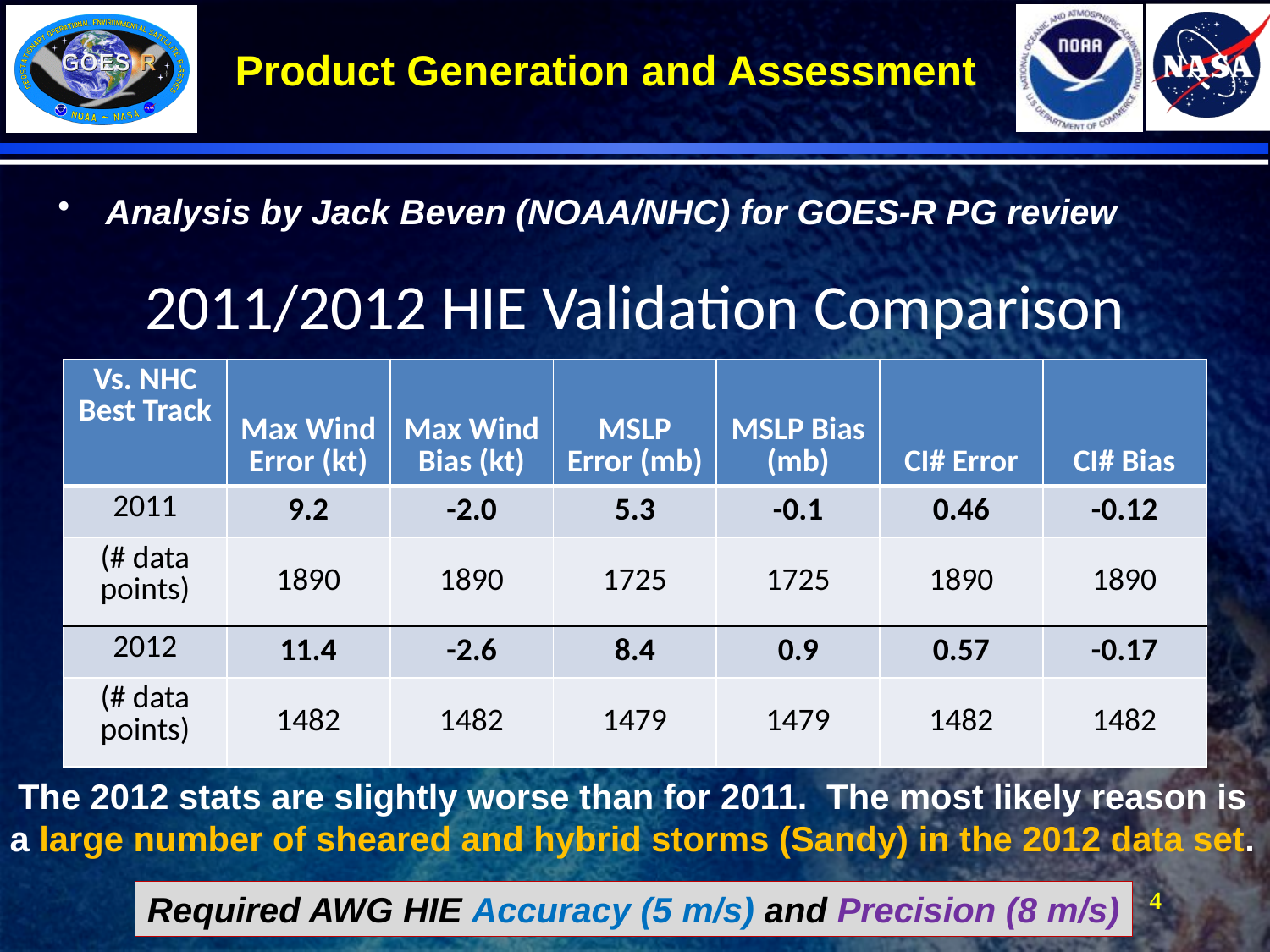

# Product Generation and Assessment
Analysis by Jack Beven (NOAA/NHC) for GOES-R PG review

2011/2012 HIE Validation Comparison
| Vs. NHC Best Track | Max Wind Error (kt) | Max Wind Bias (kt) | MSLP Error (mb) | MSLP Bias (mb) | CI# Error | CI# Bias |
| --- | --- | --- | --- | --- | --- | --- |
| 2011 | 9.2 | -2.0 | 5.3 | -0.1 | 0.46 | -0.12 |
| (# data points) | 1890 | 1890 | 1725 | 1725 | 1890 | 1890 |
| 2012 | 11.4 | -2.6 | 8.4 | 0.9 | 0.57 | -0.17 |
| (# data points) | 1482 | 1482 | 1479 | 1479 | 1482 | 1482 |
The 2012 stats are slightly worse than for 2011.  The most likely reason is a large number of sheared and hybrid storms (Sandy) in the 2012 data set.
4
Required AWG HIE Accuracy (5 m/s) and Precision (8 m/s)